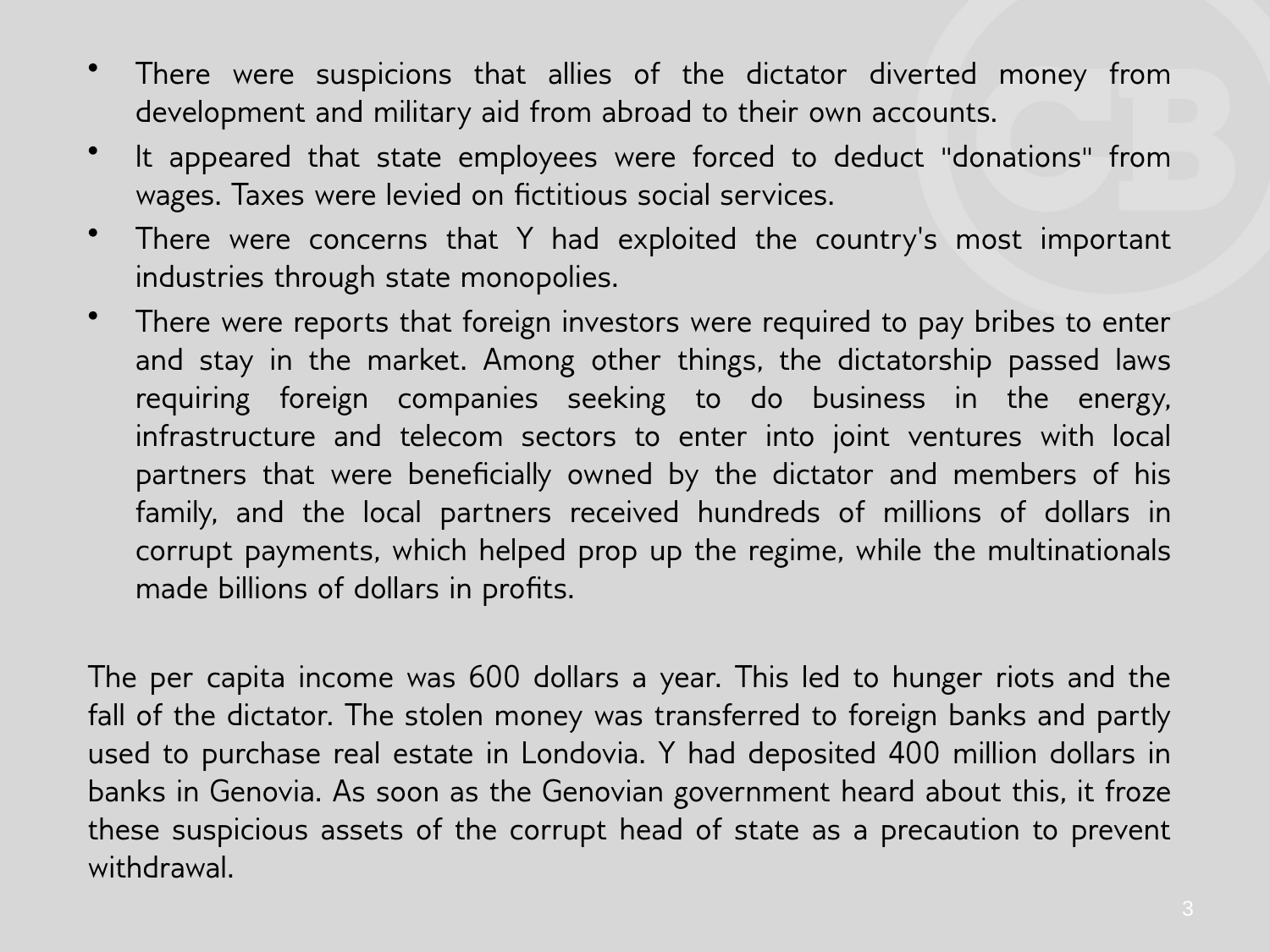

There were suspicions that allies of the dictator diverted money from development and military aid from abroad to their own accounts.
It appeared that state employees were forced to deduct "donations" from wages. Taxes were levied on fictitious social services.
There were concerns that Y had exploited the country's most important industries through state monopolies.
There were reports that foreign investors were required to pay bribes to enter and stay in the market. Among other things, the dictatorship passed laws requiring foreign companies seeking to do business in the energy, infrastructure and telecom sectors to enter into joint ventures with local partners that were beneficially owned by the dictator and members of his family, and the local partners received hundreds of millions of dollars in corrupt payments, which helped prop up the regime, while the multinationals made billions of dollars in profits.

The per capita income was 600 dollars a year. This led to hunger riots and the fall of the dictator. The stolen money was transferred to foreign banks and partly used to purchase real estate in Londovia. Y had deposited 400 million dollars in banks in Genovia. As soon as the Genovian government heard about this, it froze these suspicious assets of the corrupt head of state as a precaution to prevent withdrawal.

3